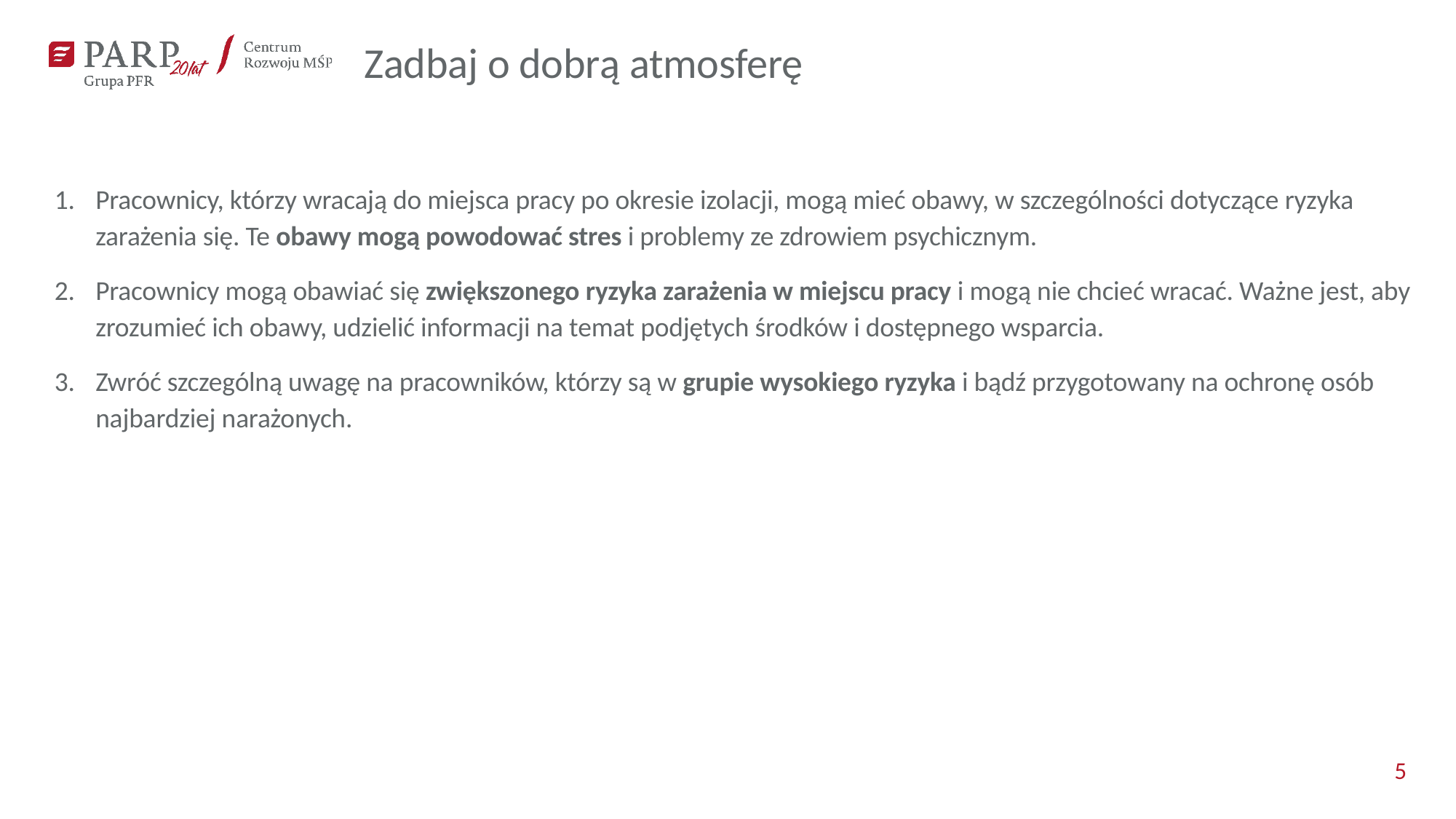

# Zadbaj o dobrą atmosferę
Pracownicy, którzy wracają do miejsca pracy po okresie izolacji, mogą mieć obawy, w szczególności dotyczące ryzyka zarażenia się. Te obawy mogą powodować stres i problemy ze zdrowiem psychicznym.
Pracownicy mogą obawiać się zwiększonego ryzyka zarażenia w miejscu pracy i mogą nie chcieć wracać. Ważne jest, aby zrozumieć ich obawy, udzielić informacji na temat podjętych środków i dostępnego wsparcia.
Zwróć szczególną uwagę na pracowników, którzy są w grupie wysokiego ryzyka i bądź przygotowany na ochronę osób najbardziej narażonych.
Ocena ryzy zawodowego
5